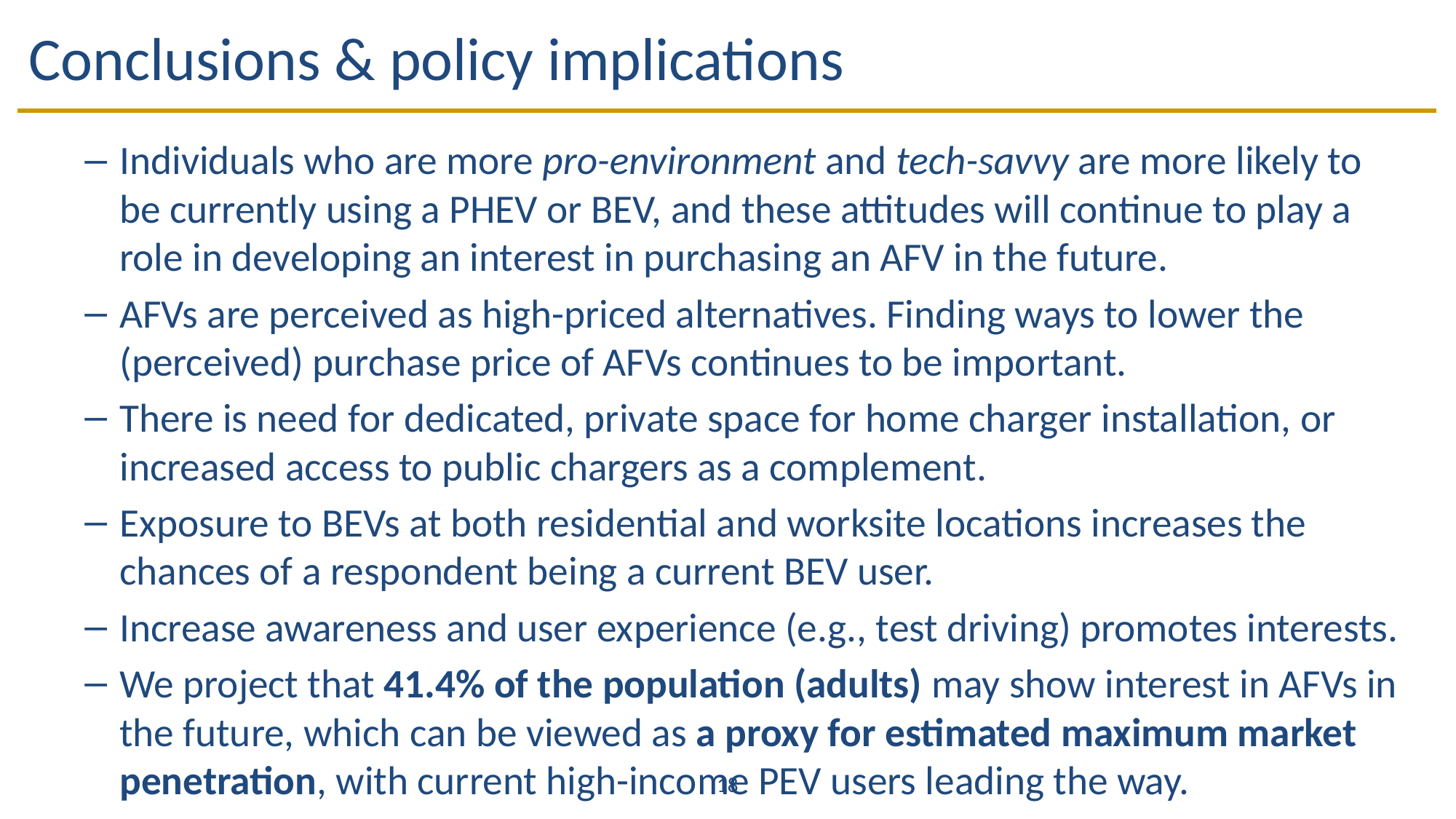

# Conclusions & policy implications
Individuals who are more pro-environment and tech-savvy are more likely to be currently using a PHEV or BEV, and these attitudes will continue to play a role in developing an interest in purchasing an AFV in the future.
AFVs are perceived as high-priced alternatives. Finding ways to lower the (perceived) purchase price of AFVs continues to be important.
There is need for dedicated, private space for home charger installation, or increased access to public chargers as a complement.
Exposure to BEVs at both residential and worksite locations increases the chances of a respondent being a current BEV user.
Increase awareness and user experience (e.g., test driving) promotes interests.
We project that 41.4% of the population (adults) may show interest in AFVs in the future, which can be viewed as a proxy for estimated maximum market penetration, with current high-income PEV users leading the way.

18